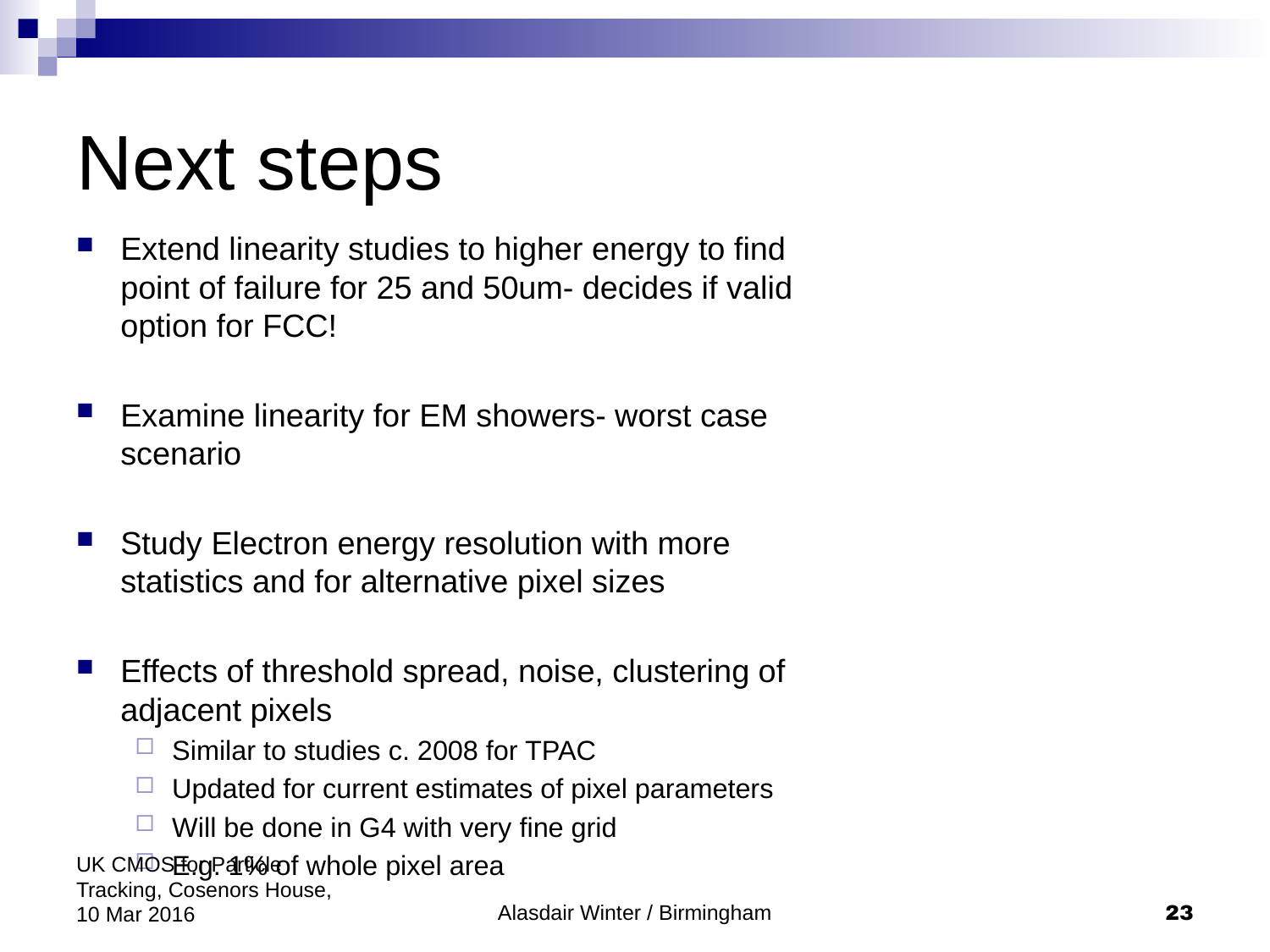

# Next steps
Extend linearity studies to higher energy to find point of failure for 25 and 50um- decides if valid option for FCC!

Examine linearity for EM showers- worst case scenario

Study Electron energy resolution with more statistics and for alternative pixel sizes

Effects of threshold spread, noise, clustering of adjacent pixels
Similar to studies c. 2008 for TPAC
Updated for current estimates of pixel parameters
Will be done in G4 with very fine grid
E.g. 1% of whole pixel area

UK CMOS for Particle Tracking, Cosenors House, 10 Mar 2016
Alasdair Winter / Birmingham
23